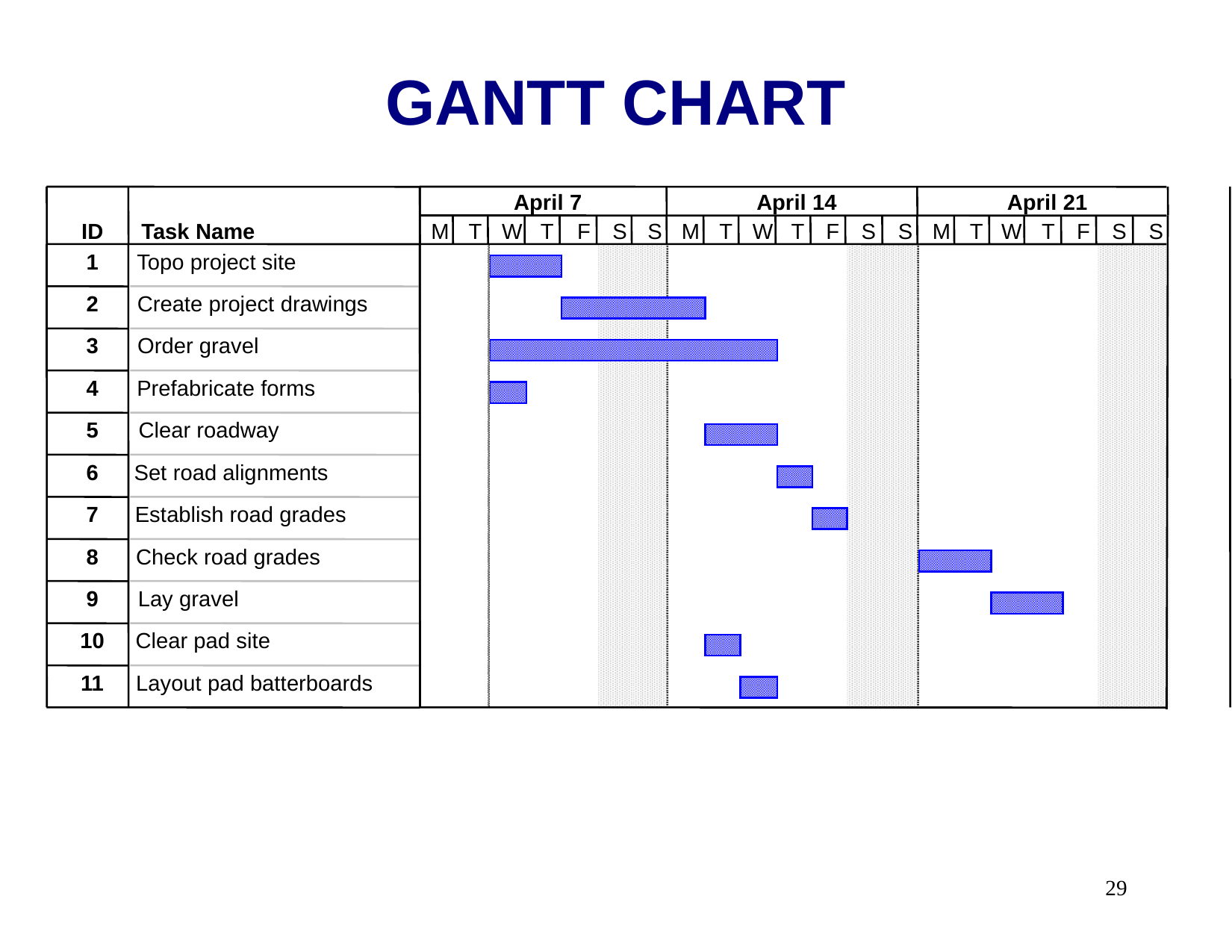

GANTT CHART

April 7
April 14
April 21

ID
Task Name
M
T
W
T
F
S
S
M
T
W
T
F
S
S
M
T
W
T
F
S
S

1
Topo project site

2
Create project drawings

3
Order gravel

4
Prefabricate forms

5
Clear roadway

6
Set road alignments

7
Establish road grades

8
Check road grades

9
Lay gravel

10
Clear pad site

11
Layout pad batterboards

29